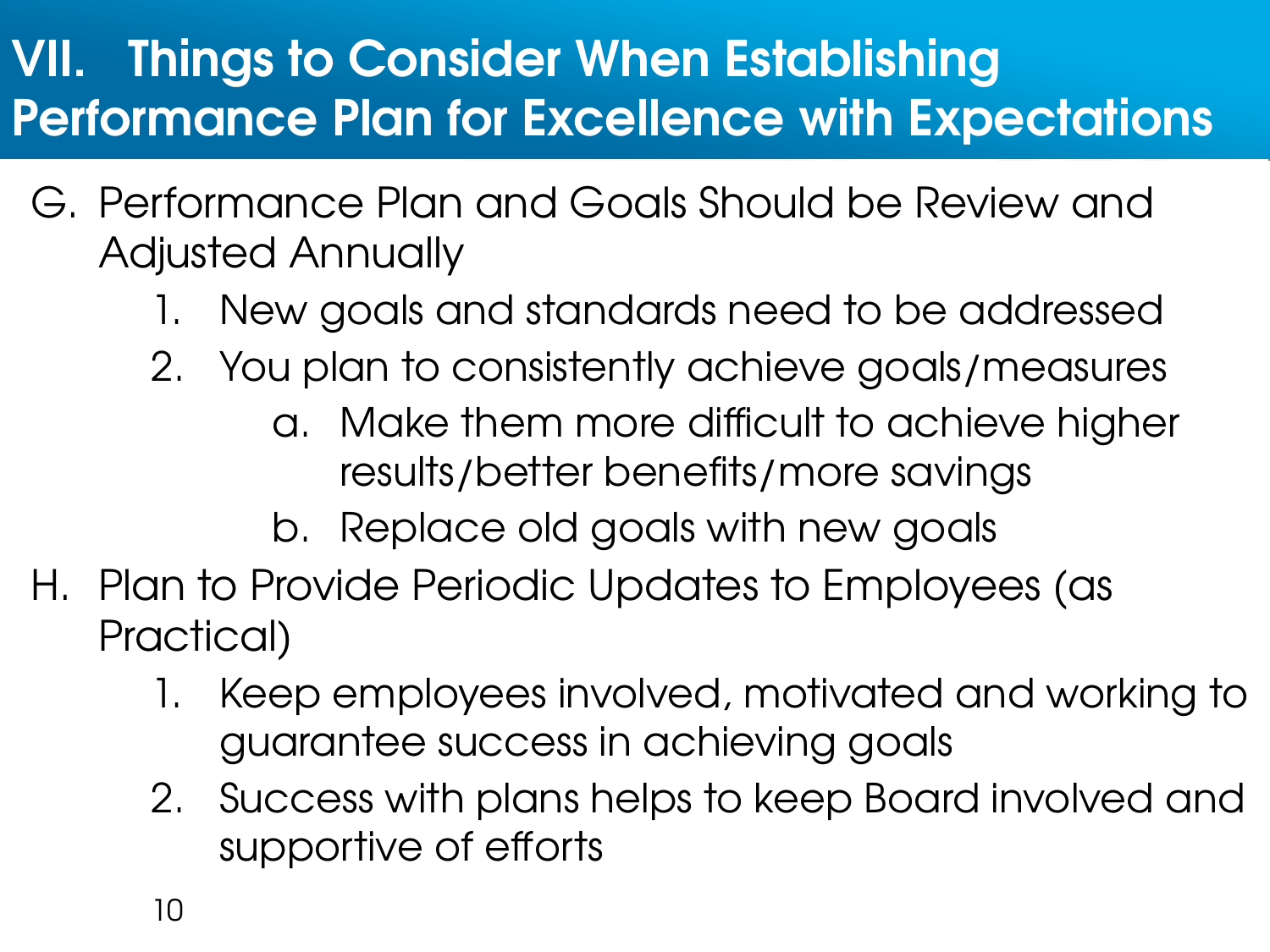

# VII.   Things to Consider When Establishing Performance Plan for Excellence with Expectations
Performance Plan and Goals Should be Review and Adjusted Annually
New goals and standards need to be addressed
You plan to consistently achieve goals/measures
Make them more difficult to achieve higher results/better benefits/more savings
Replace old goals with new goals
Plan to Provide Periodic Updates to Employees (as Practical)
Keep employees involved, motivated and working to guarantee success in achieving goals
Success with plans helps to keep Board involved and supportive of efforts
									          10